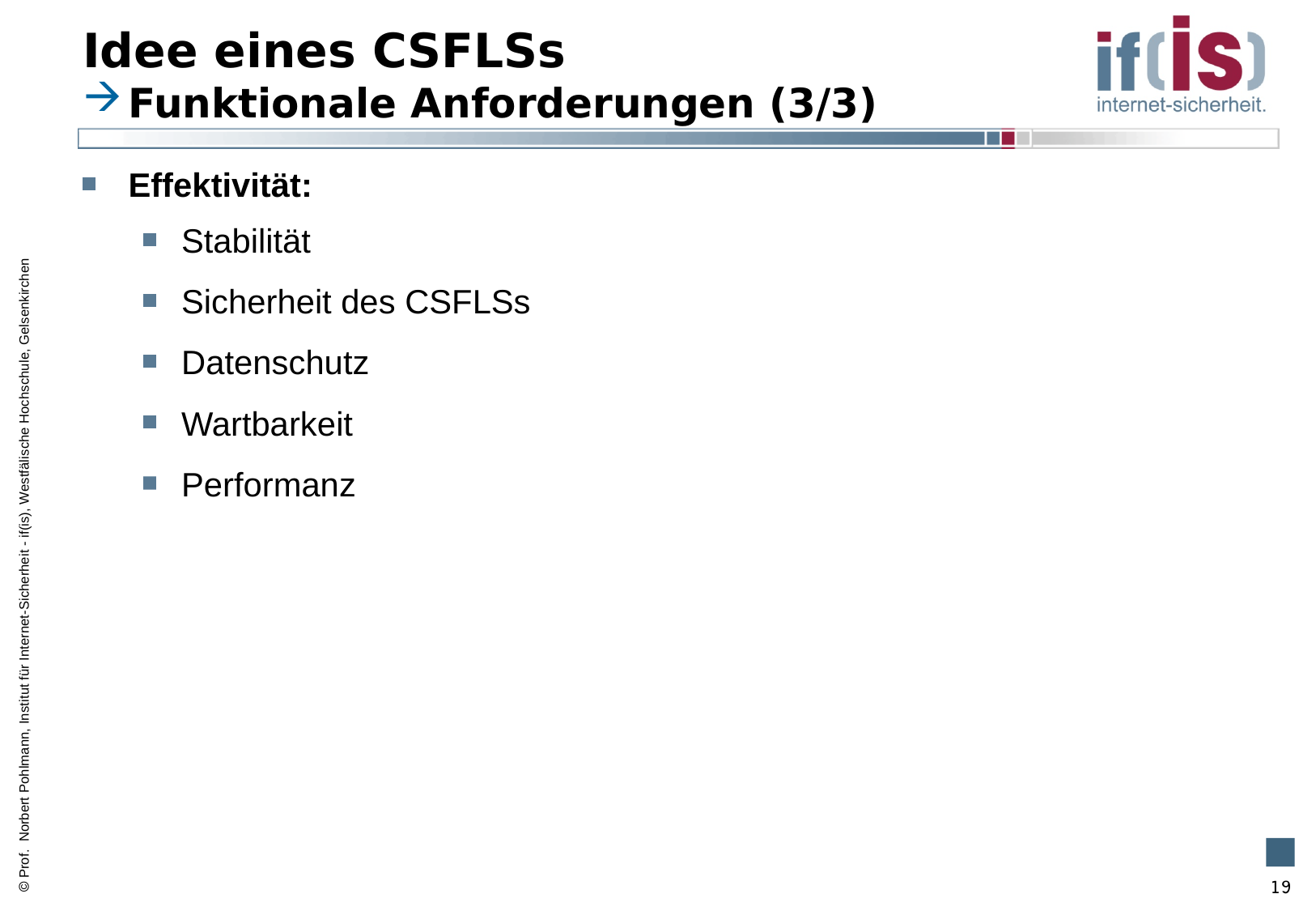

# Idee eines CSFLSs
Funktionale Anforderungen (3/3)
Effektivität:
Stabilität
Sicherheit des CSFLSs
Datenschutz
Wartbarkeit
Performanz

19